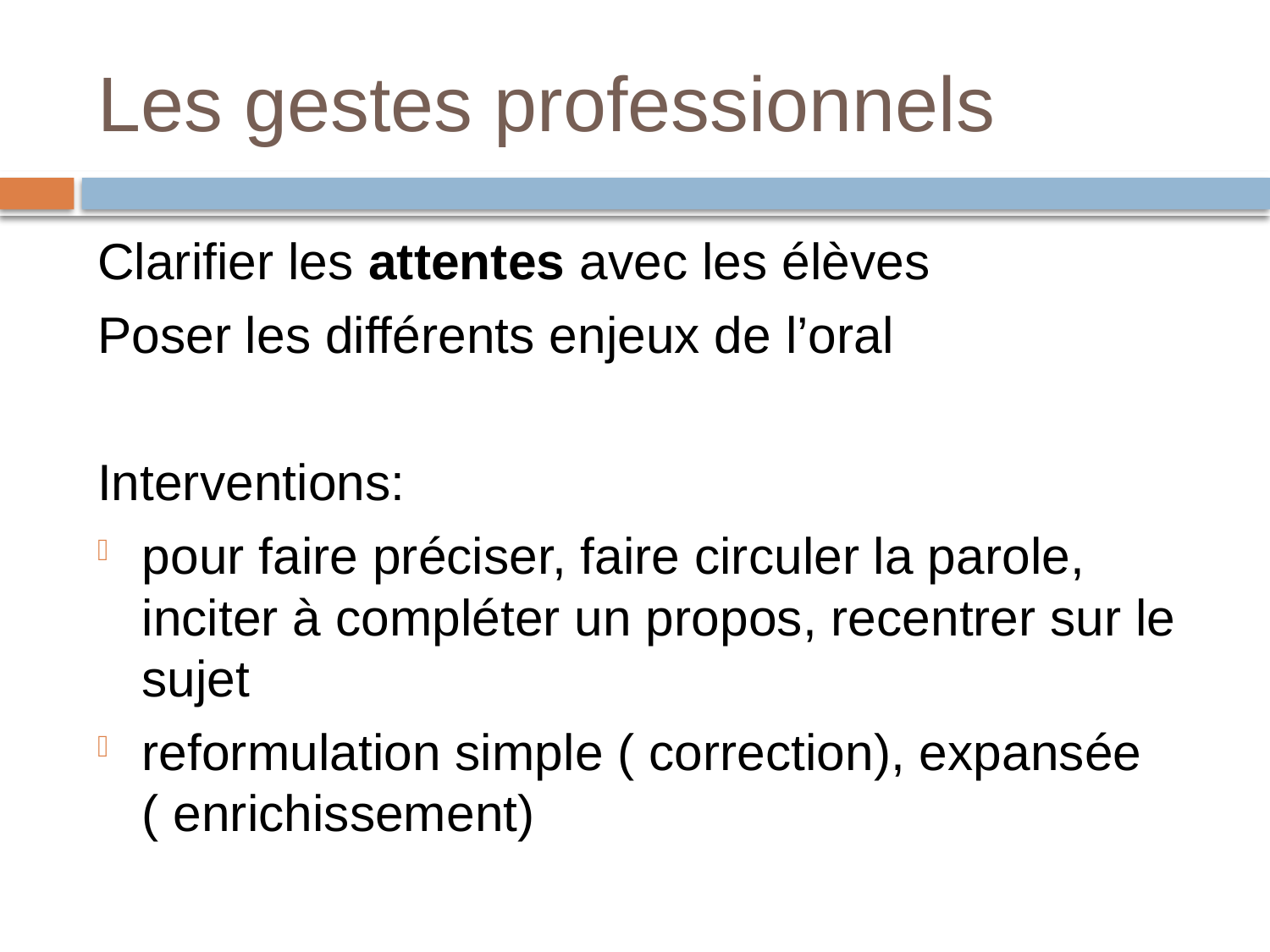

# Les gestes professionnels
Clarifier les attentes avec les élèves
Poser les différents enjeux de l’oral

Interventions:
pour faire préciser, faire circuler la parole, inciter à compléter un propos, recentrer sur le sujet
reformulation simple ( correction), expansée ( enrichissement)